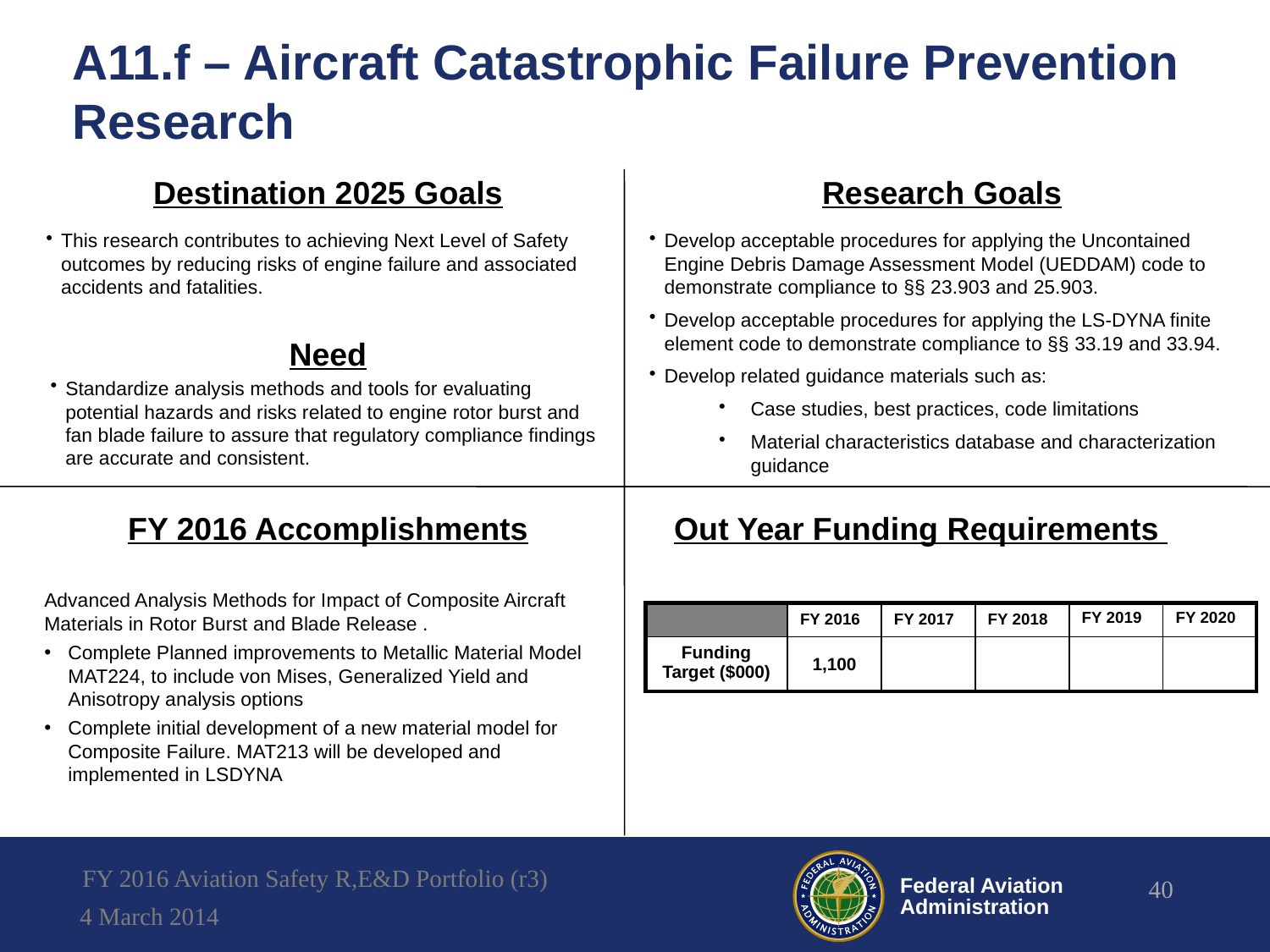

# A11.f – Aircraft Catastrophic Failure Prevention Research
Destination 2025 Goals
Research Goals

This research contributes to achieving Next Level of Safety outcomes by reducing risks of engine failure and associated accidents and fatalities.
Develop acceptable procedures for applying the Uncontained Engine Debris Damage Assessment Model (UEDDAM) code to demonstrate compliance to §§ 23.903 and 25.903.
Develop acceptable procedures for applying the LS-DYNA finite element code to demonstrate compliance to §§ 33.19 and 33.94.
Develop related guidance materials such as:
Case studies, best practices, code limitations
Material characteristics database and characterization guidance
Need
Standardize analysis methods and tools for evaluating potential hazards and risks related to engine rotor burst and fan blade failure to assure that regulatory compliance findings are accurate and consistent.

FY 2016 Accomplishments
Out Year Funding Requirements
Advanced Analysis Methods for Impact of Composite Aircraft Materials in Rotor Burst and Blade Release .
Complete Planned improvements to Metallic Material Model  MAT224, to include von Mises, Generalized Yield and Anisotropy analysis options
Complete initial development of a new material model for Composite Failure. MAT213 will be developed and implemented in LSDYNA
|  | FY 2016 | FY 2017 | FY 2018 | FY 2019 | FY 2020 |
| --- | --- | --- | --- | --- | --- |
| Funding Target ($000) | 1,100 |  |  |  |  |
FY 2016 Aviation Safety R,E&D Portfolio (r3)
40
4 March 2014